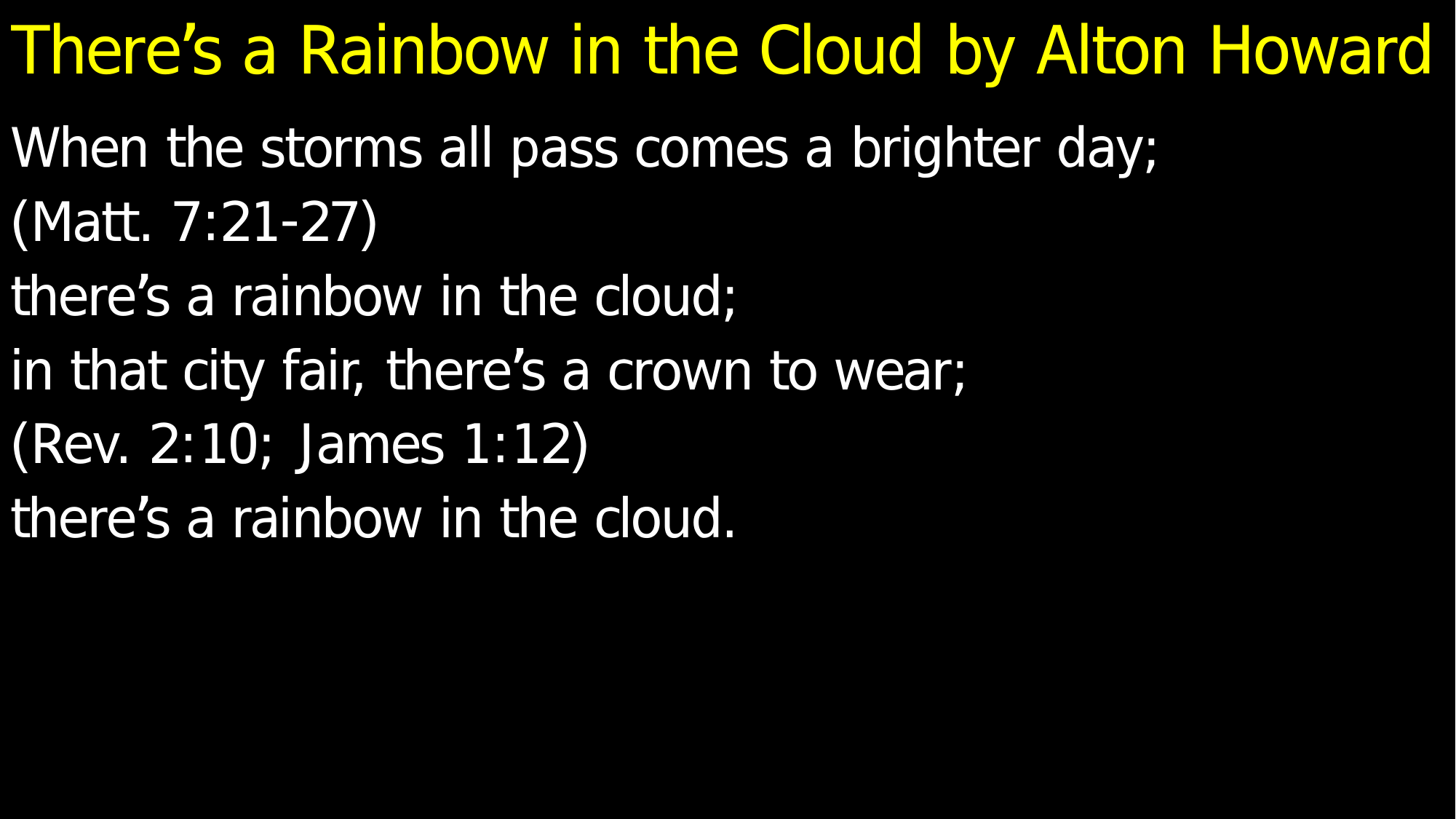

# There’s a Rainbow in the Cloud by Alton Howard
When the storms all pass comes a brighter day;
(Matt. 7:21-27)
there’s a rainbow in the cloud;
in that city fair, there’s a crown to wear;
(Rev. 2:10; James 1:12)
there’s a rainbow in the cloud.